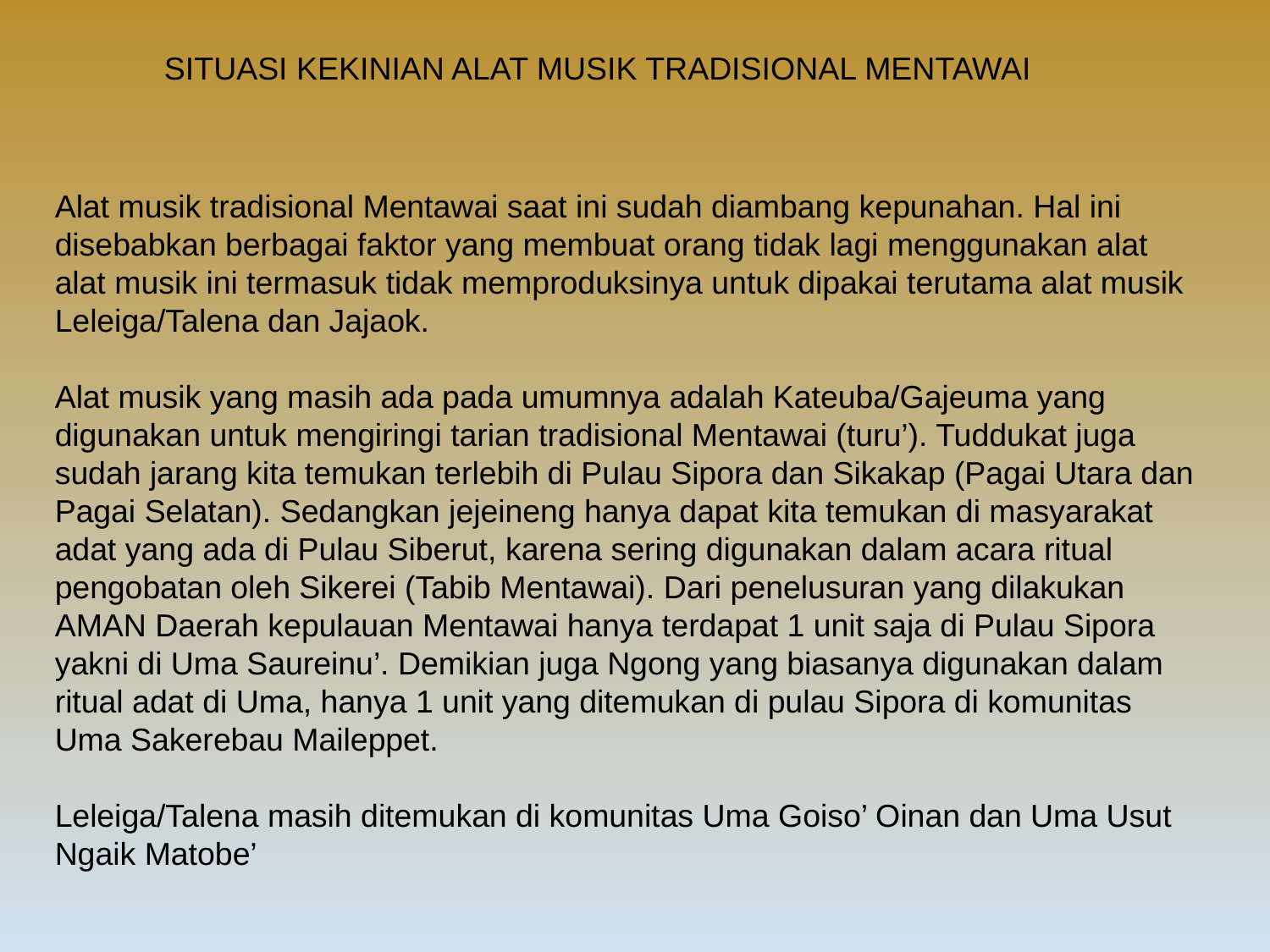

SITUASI KEKINIAN ALAT MUSIK TRADISIONAL MENTAWAI
Alat musik tradisional Mentawai saat ini sudah diambang kepunahan. Hal ini disebabkan berbagai faktor yang membuat orang tidak lagi menggunakan alat alat musik ini termasuk tidak memproduksinya untuk dipakai terutama alat musik Leleiga/Talena dan Jajaok.

Alat musik yang masih ada pada umumnya adalah Kateuba/Gajeuma yang digunakan untuk mengiringi tarian tradisional Mentawai (turu’). Tuddukat juga sudah jarang kita temukan terlebih di Pulau Sipora dan Sikakap (Pagai Utara dan Pagai Selatan). Sedangkan jejeineng hanya dapat kita temukan di masyarakat adat yang ada di Pulau Siberut, karena sering digunakan dalam acara ritual pengobatan oleh Sikerei (Tabib Mentawai). Dari penelusuran yang dilakukan AMAN Daerah kepulauan Mentawai hanya terdapat 1 unit saja di Pulau Sipora yakni di Uma Saureinu’. Demikian juga Ngong yang biasanya digunakan dalam ritual adat di Uma, hanya 1 unit yang ditemukan di pulau Sipora di komunitas Uma Sakerebau Maileppet.

Leleiga/Talena masih ditemukan di komunitas Uma Goiso’ Oinan dan Uma Usut Ngaik Matobe’